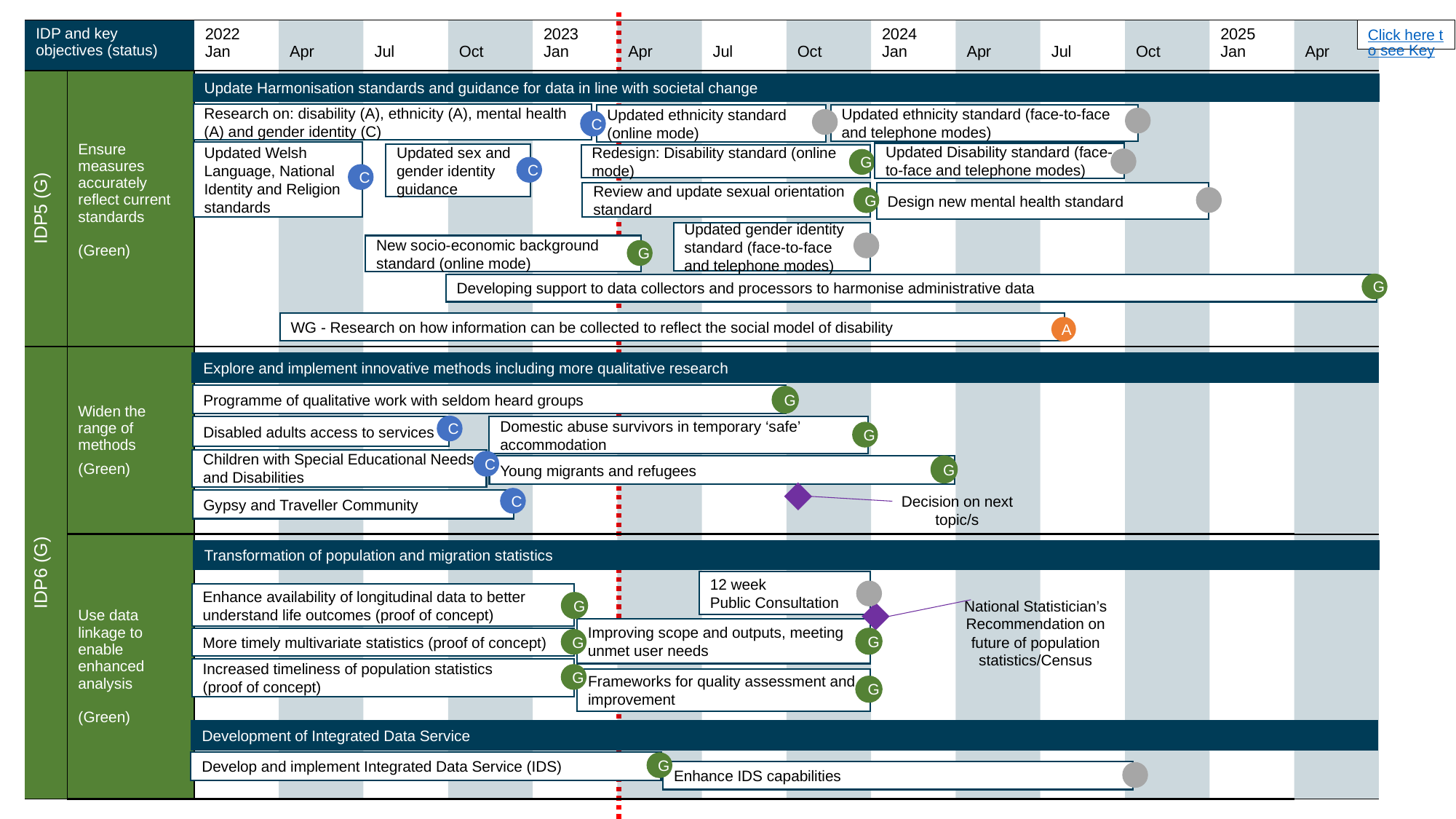

Inclusive Data Principles 5 and 6 key commitments
| IDP and key objectives (status) | Principles and key objectives (status) | 2022 Jan | Apr | Jul | Oct | 2023 Jan | Apr | Jul | Oct | 2024 Jan | Apr | Jul | Oct | 2025 Jan | Apr |
| --- | --- | --- | --- | --- | --- | --- | --- | --- | --- | --- | --- | --- | --- | --- | --- |
| IDP5 (G) | Ensure measures accurately reflect current standards (Green) |  |  |  |  |  |  |  |  |  |  |  |  |  |  |
| IDP6 (G) | Widen the range of methods (Green) |  |  |  |  |  |  |  |  |  |  |  |  |  |  |
|  | Use data linkage to enable enhanced analysis (Green) |  |  |  |  |  |  |  |  |  |  |  |  |  |  |
Click here to see Key
Update Harmonisation standards and guidance for data in line with societal change
Research on: disability (A), ethnicity (A), mental health (A) and gender identity (C)
Updated ethnicity standard (face-to-face and telephone modes)
Updated ethnicity standard (online mode)

C
Updated Welsh Language, National Identity and Religion standards
Updated Disability standard (face-to-face and telephone modes)
Updated sex and gender identity guidance
Redesign: Disability standard (online mode)

G
C
C
Design new mental health standard
Review and update sexual orientation standard

G
Updated gender identity standard (face-to-face and telephone modes)

New socio-economic background standard (online mode)
G
G
Developing support to data collectors and processors to harmonise administrative data
WG - Research on how information can be collected to reflect the social model of disability
A
Explore and implement innovative methods including more qualitative research
Programme of qualitative work with seldom heard groups
G
C
Disabled adults access to services
Domestic abuse survivors in temporary ‘safe’ accommodation
G
Children with Special Educational Needs and Disabilities
C
G
Young migrants and refugees

C
Gypsy and Traveller Community
Decision on next topic/s
Transformation of population and migration statistics

12 week
Public Consultation

Enhance availability of longitudinal data to better understand life outcomes (proof of concept)
G

National Statistician’s Recommendation on future of population statistics/Census
Improving scope and outputs, meeting unmet user needs
G
More timely multivariate statistics (proof of concept)
G
Increased timeliness of population statistics
(proof of concept)
G
Frameworks for quality assessment and improvement
G
Development of Integrated Data Service
Develop and implement Integrated Data Service (IDS)
G
Enhance IDS capabilities